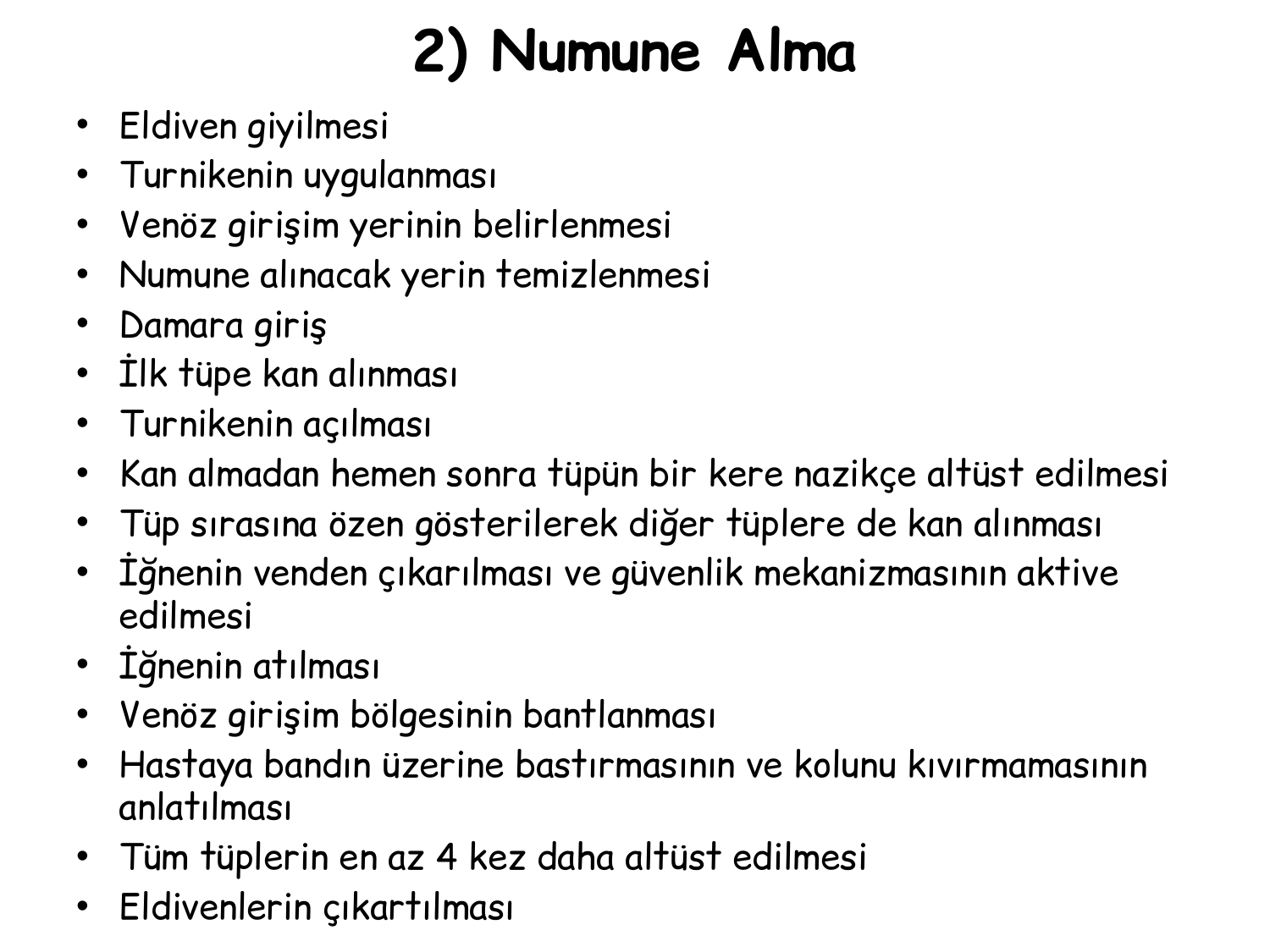

# 2) Numune Alma
Eldiven giyilmesi
Turnikenin uygulanması
Venöz girişim yerinin belirlenmesi
Numune alınacak yerin temizlenmesi
Damara giriş
İlk tüpe kan alınması
Turnikenin açılması
Kan almadan hemen sonra tüpün bir kere nazikçe altüst edilmesi
Tüp sırasına özen gösterilerek diğer tüplere de kan alınması
İğnenin venden çıkarılması ve güvenlik mekanizmasının aktive edilmesi
İğnenin atılması
Venöz girişim bölgesinin bantlanması
Hastaya bandın üzerine bastırmasının ve kolunu kıvırmamasının anlatılması
Tüm tüplerin en az 4 kez daha altüst edilmesi
Eldivenlerin çıkartılması